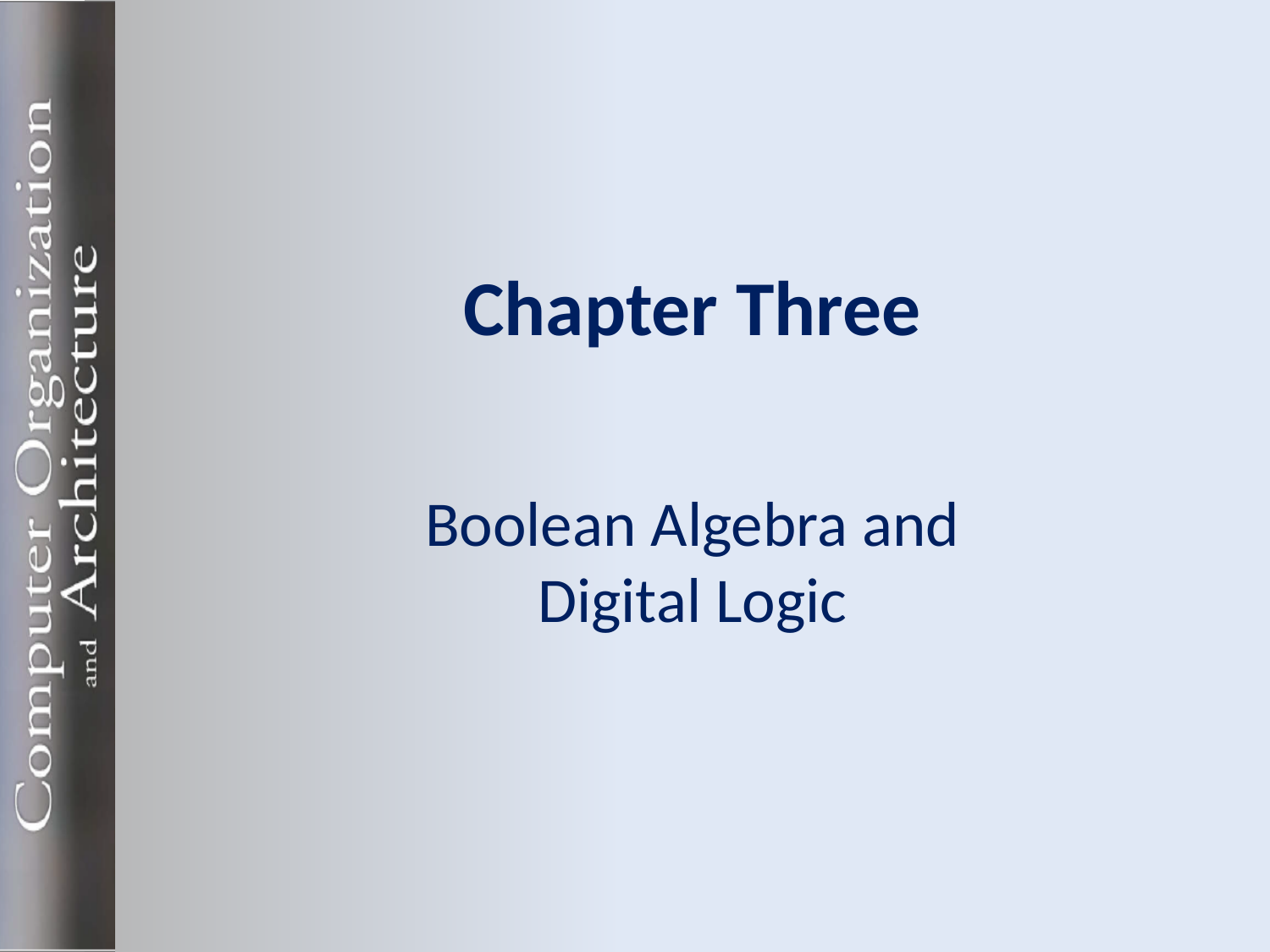

# Chapter Three Boolean Algebra and Digital Logic